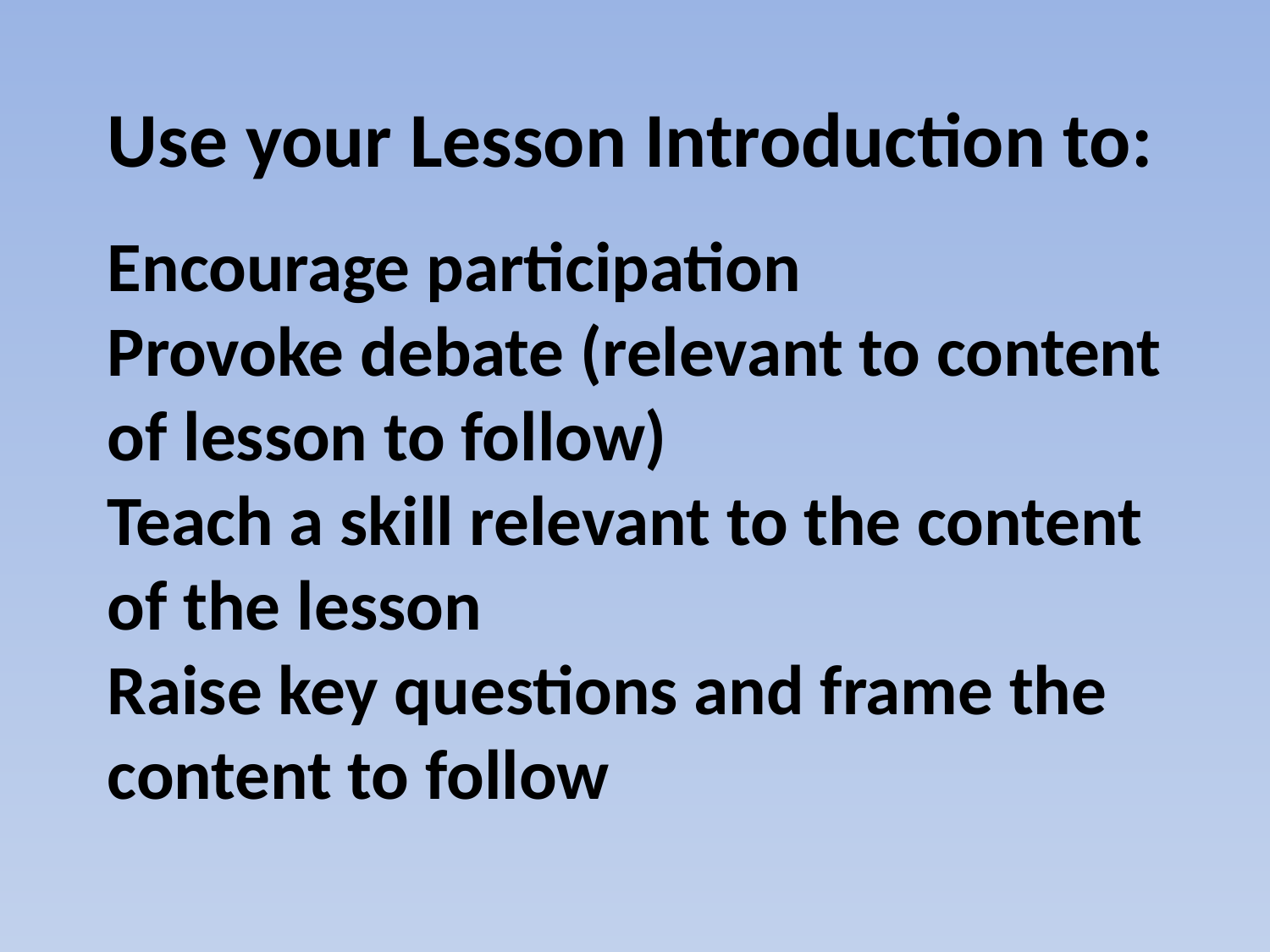

Use your Lesson Introduction to:

Encourage participation
Provoke debate (relevant to content of lesson to follow)
Teach a skill relevant to the content of the lesson
Raise key questions and frame the content to follow